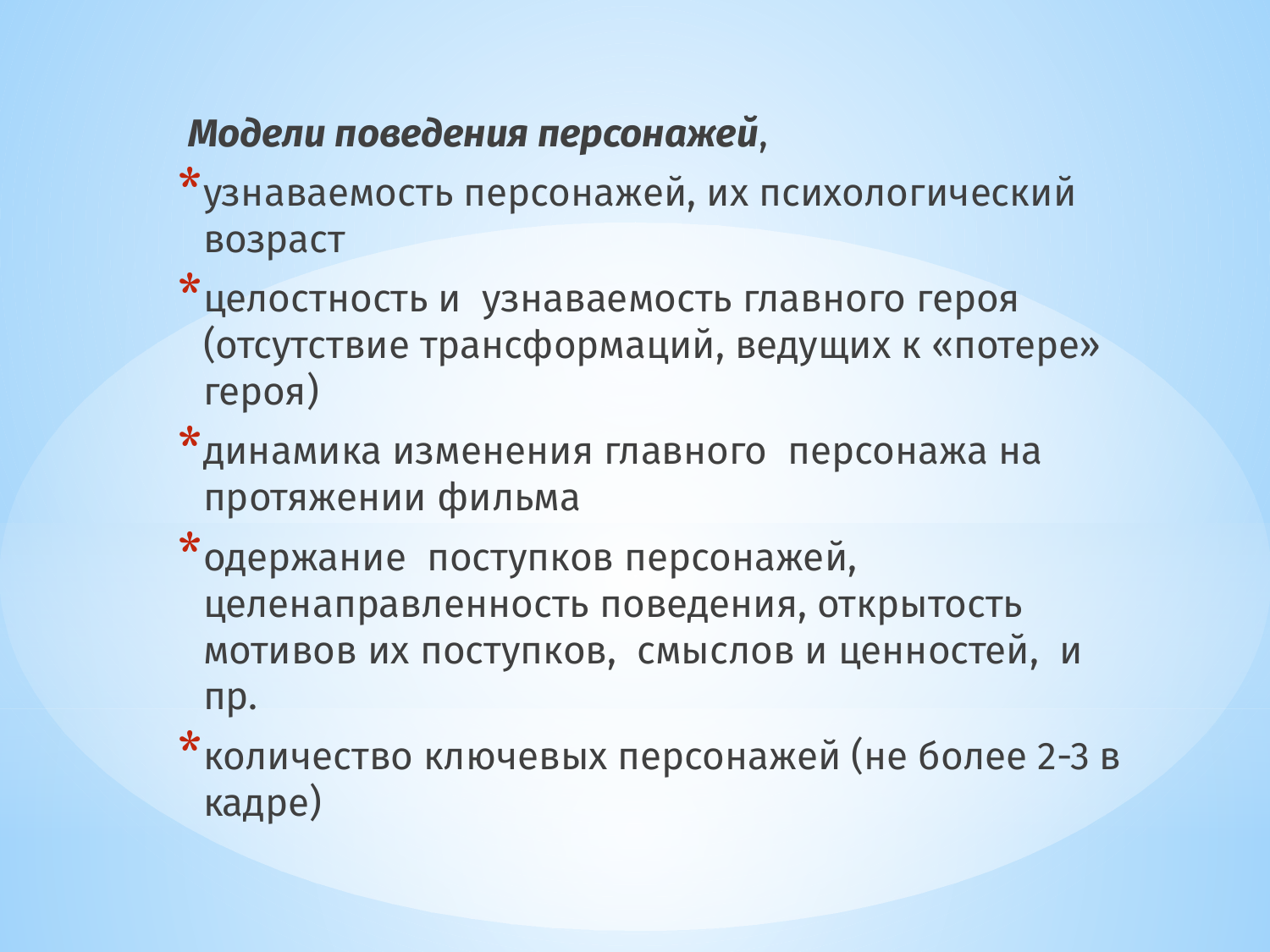

Модели поведения персонажей,
узнаваемость персонажей, их психологический возраст
целостность и  узнаваемость главного героя (отсутствие трансформаций, ведущих к «потере» героя)
динамика изменения главного  персонажа на протяжении фильма
одержание  поступков персонажей, целенаправленность поведения, открытость мотивов их поступков,  смыслов и ценностей,  и пр.
количество ключевых персонажей (не более 2-3 в кадре)
#